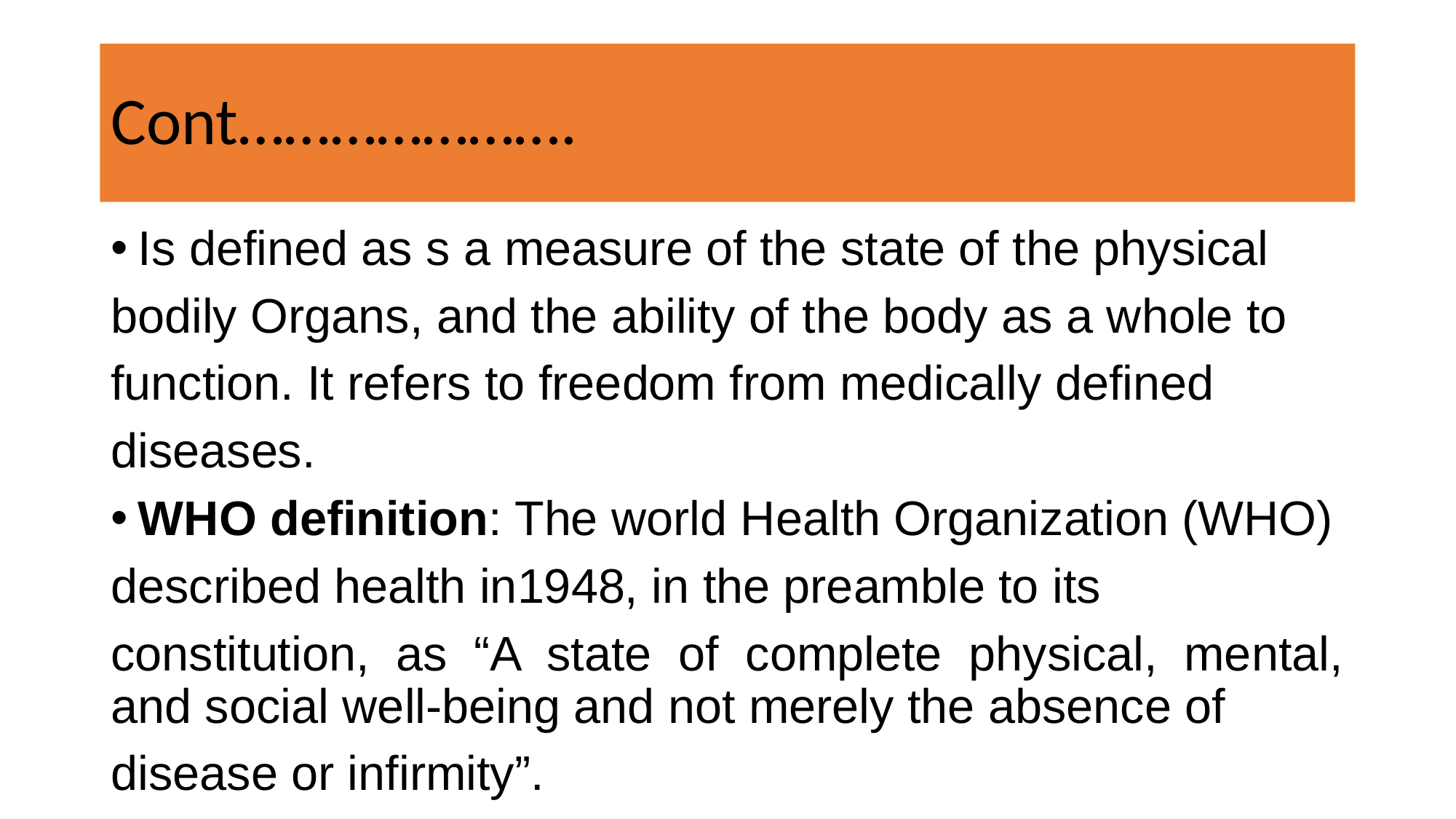

# Cont………………….
Is defined as s a measure of the state of the physical
bodily Organs, and the ability of the body as a whole to
function. It refers to freedom from medically defined
diseases.
WHO definition: The world Health Organization (WHO)
described health in1948, in the preamble to its
constitution, as “A state of complete physical, mental, and social well-being and not merely the absence of
disease or infirmity”.